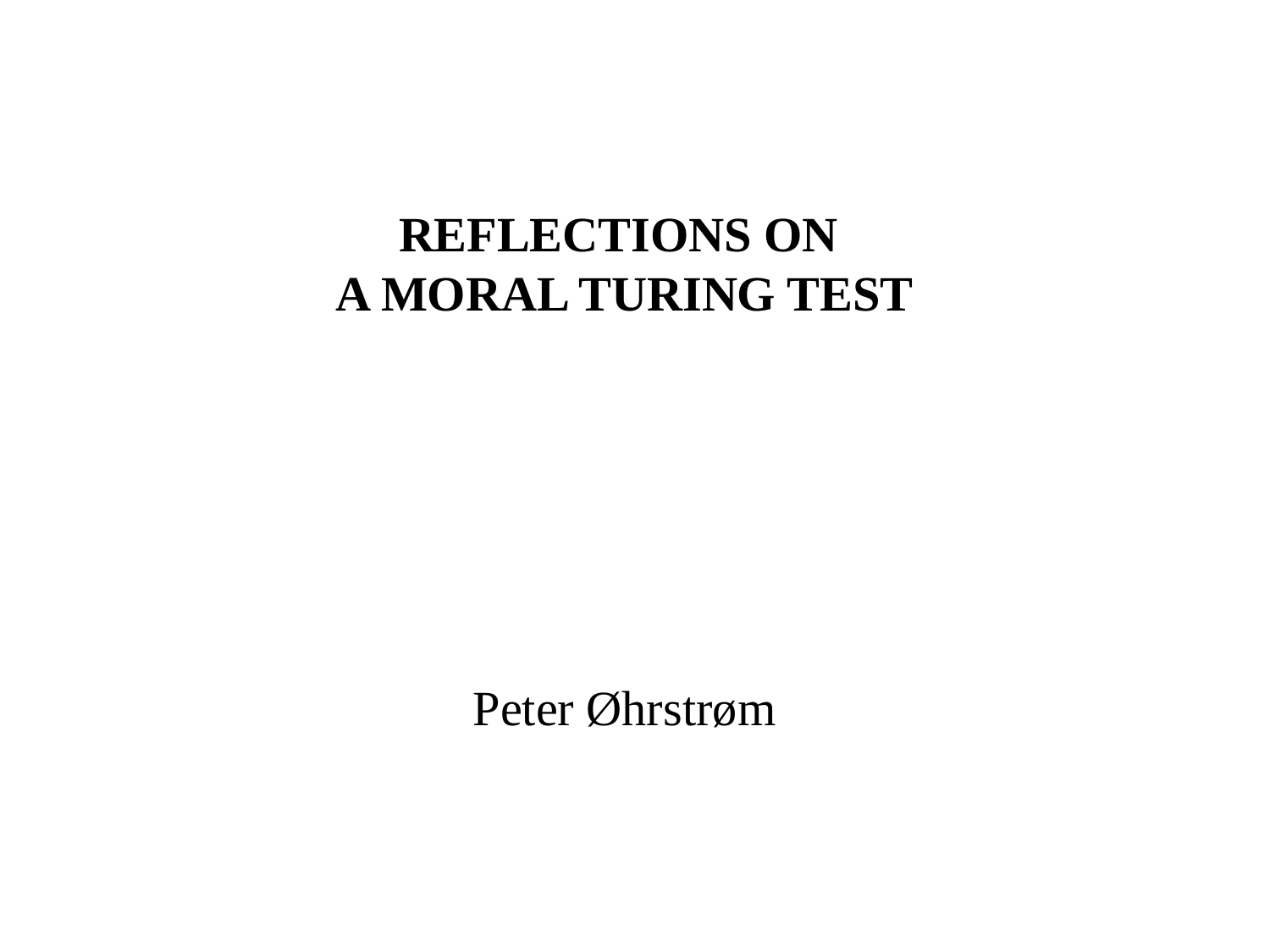

reflections on
a moral Turing Test

Peter Øhrstrøm